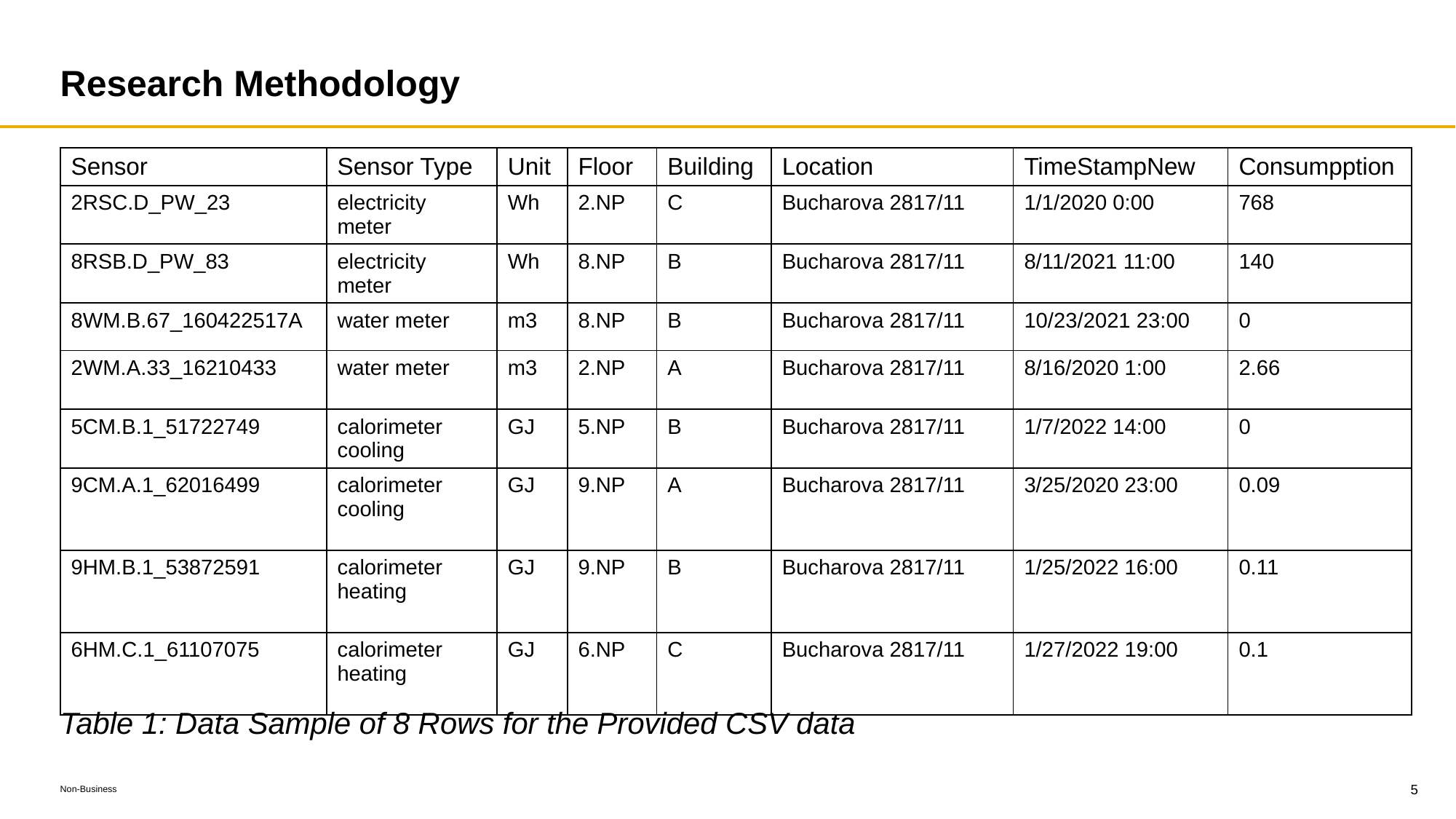

# Research Methodology
| Sensor | Sensor Type | Unit | Floor | Building | Location | TimeStampNew | Consumpption |
| --- | --- | --- | --- | --- | --- | --- | --- |
| 2RSC.D\_PW\_23 | electricity meter | Wh | 2.NP | C | Bucharova 2817/11 | 1/1/2020 0:00 | 768 |
| 8RSB.D\_PW\_83 | electricity meter | Wh | 8.NP | B | Bucharova 2817/11 | 8/11/2021 11:00 | 140 |
| 8WM.B.67\_160422517A | water meter | m3 | 8.NP | B | Bucharova 2817/11 | 10/23/2021 23:00 | 0 |
| 2WM.A.33\_16210433 | water meter | m3 | 2.NP | A | Bucharova 2817/11 | 8/16/2020 1:00 | 2.66 |
| 5CM.B.1\_51722749 | calorimeter cooling | GJ | 5.NP | B | Bucharova 2817/11 | 1/7/2022 14:00 | 0 |
| 9CM.A.1\_62016499 | calorimeter cooling | GJ | 9.NP | A | Bucharova 2817/11 | 3/25/2020 23:00 | 0.09 |
| 9HM.B.1\_53872591 | calorimeter heating | GJ | 9.NP | B | Bucharova 2817/11 | 1/25/2022 16:00 | 0.11 |
| 6HM.C.1\_61107075 | calorimeter heating | GJ | 6.NP | C | Bucharova 2817/11 | 1/27/2022 19:00 | 0.1 |
Table 1: Data Sample of 8 Rows for the Provided CSV data